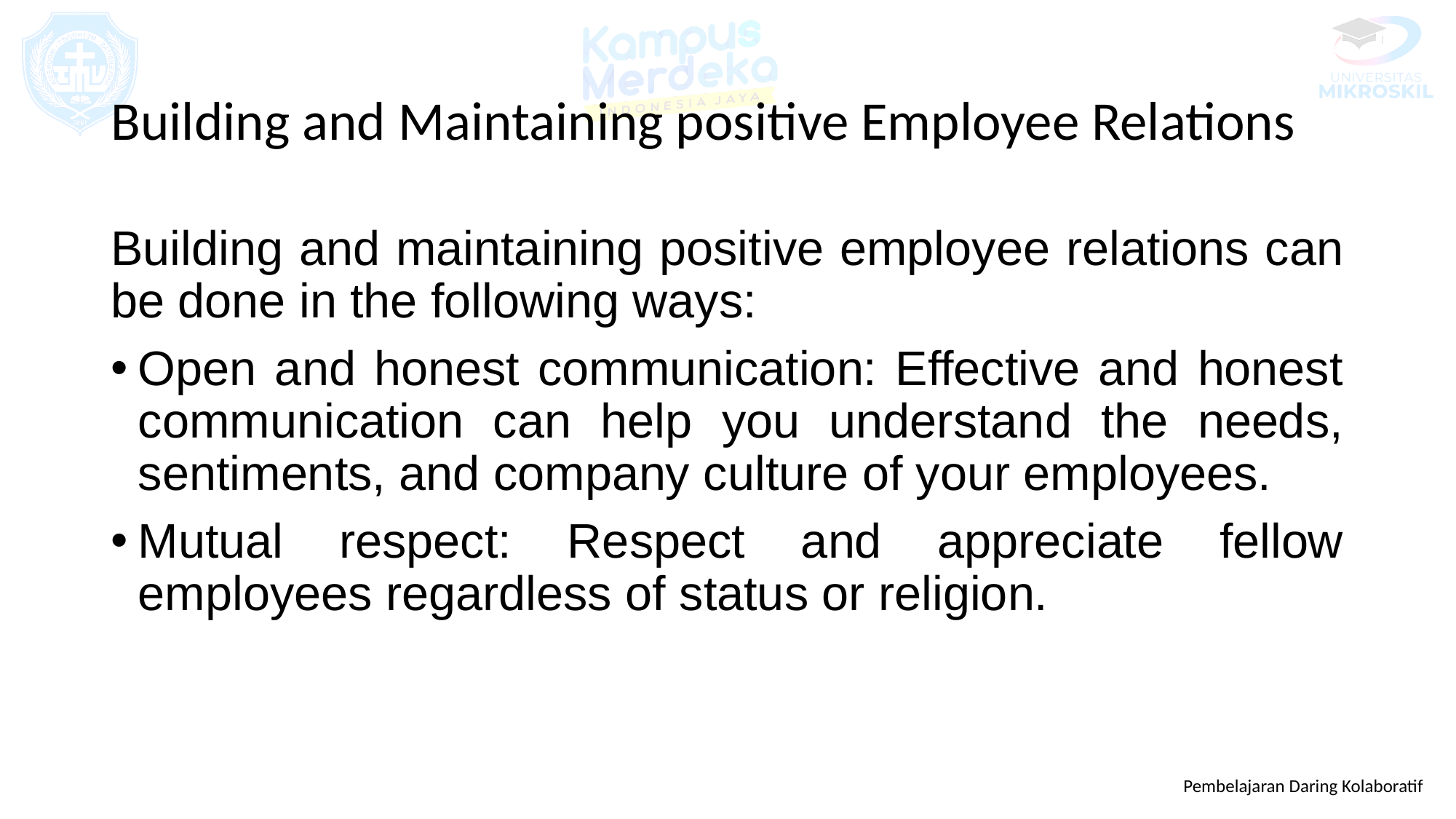

# Building and Maintaining positive Employee Relations
Building and maintaining positive employee relations can be done in the following ways:
Open and honest communication: Effective and honest communication can help you understand the needs, sentiments, and company culture of your employees.
Mutual respect: Respect and appreciate fellow employees regardless of status or religion.